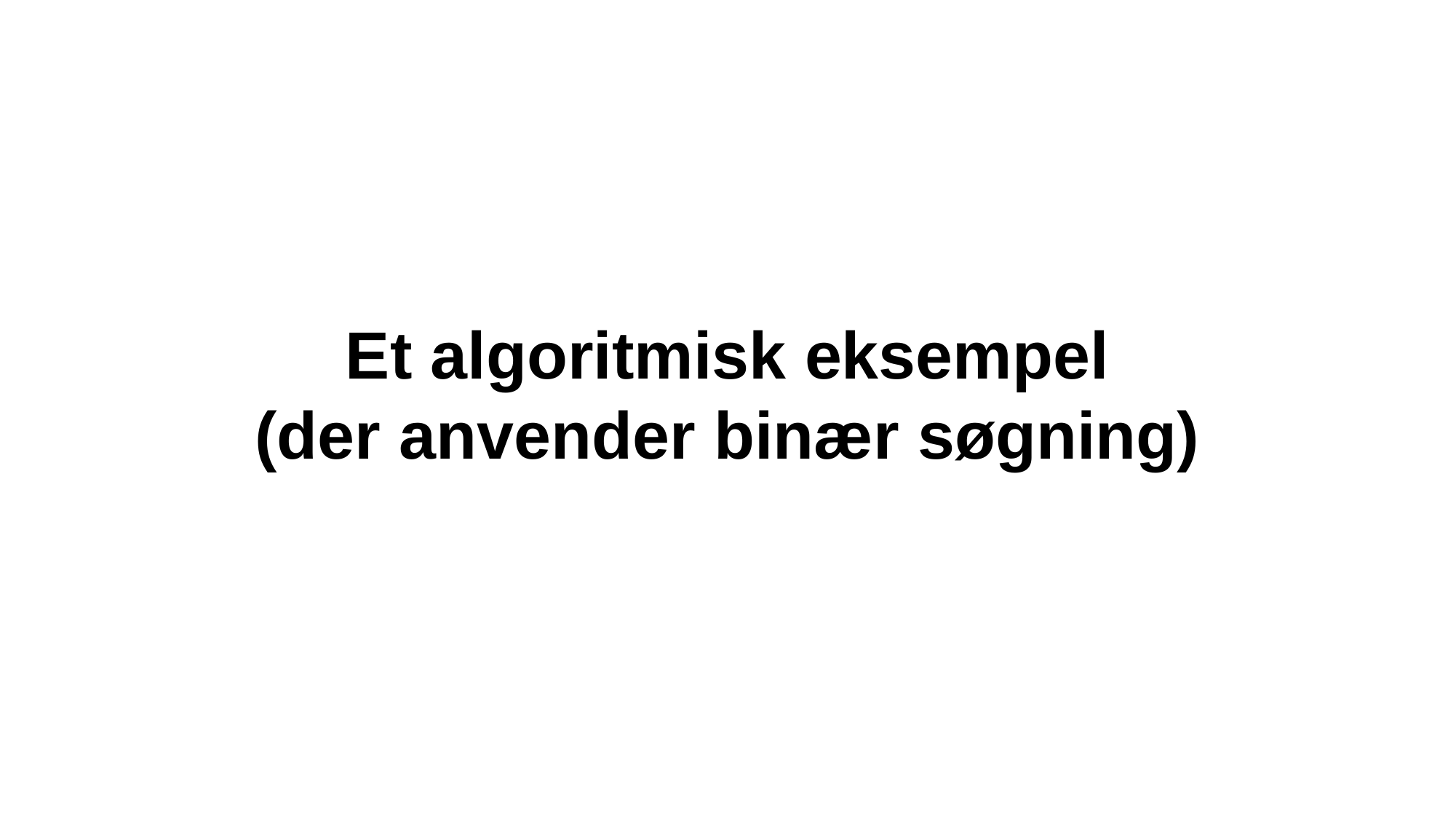

# Et algoritmisk eksempel (der anvender binær søgning)